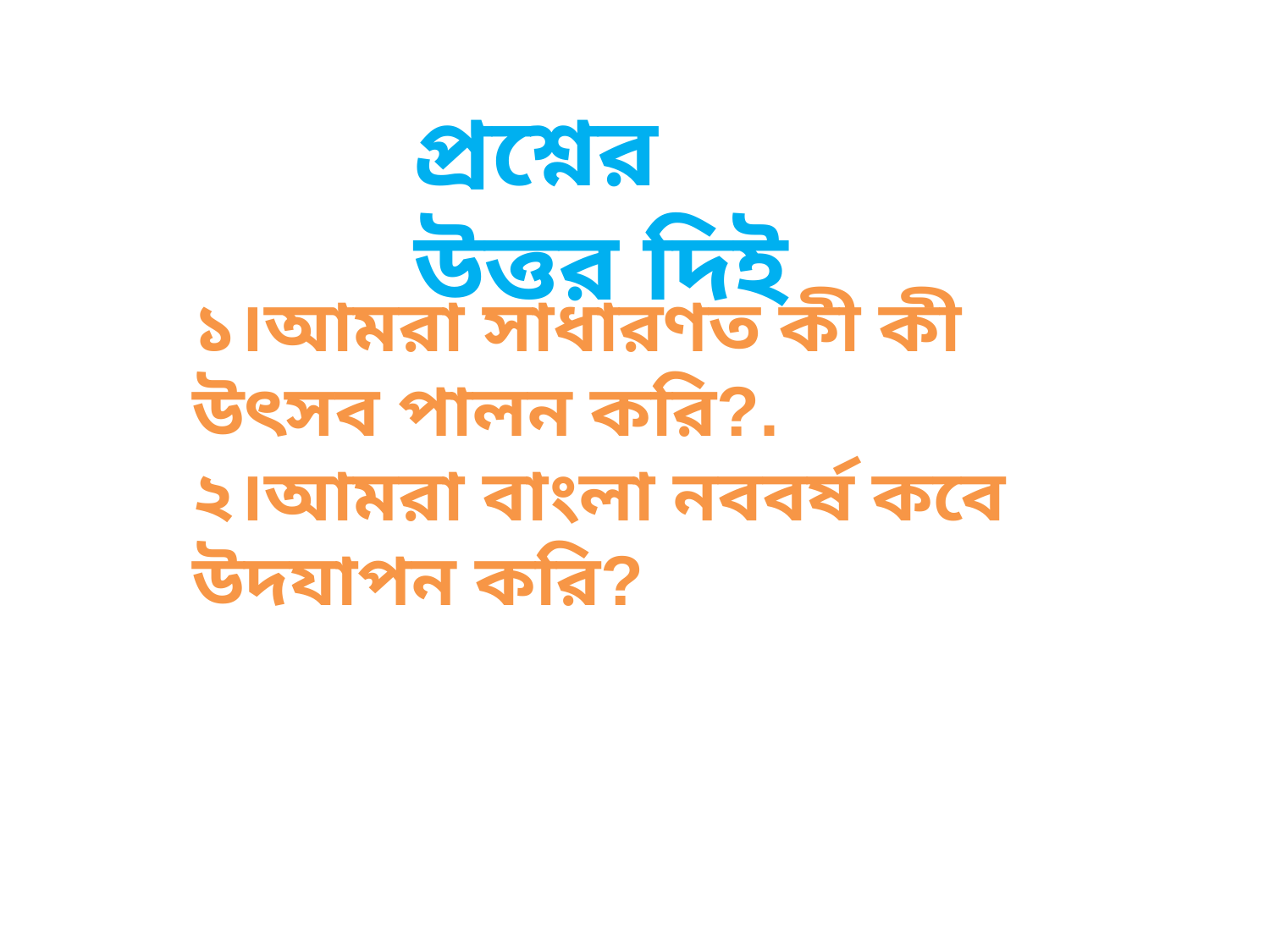

প্রশ্নের উত্তর দিই
১।আমরা সাধারণত কী কী উৎসব পালন করি?.
২।আমরা বাংলা নববর্ষ কবে উদযাপন করি?